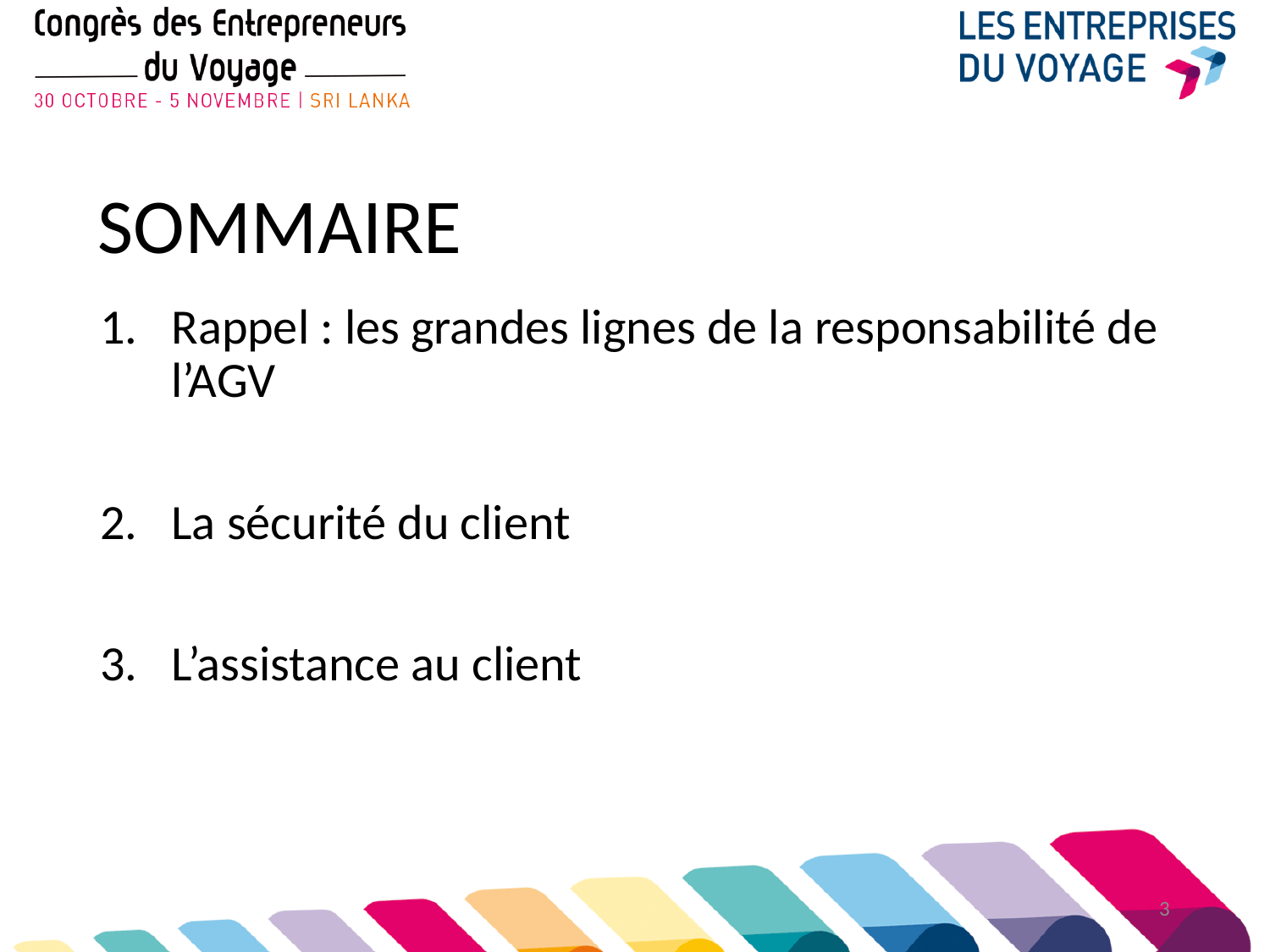

# SOMMAIRE
Rappel : les grandes lignes de la responsabilité de l’AGV

La sécurité du client

L’assistance au client
3